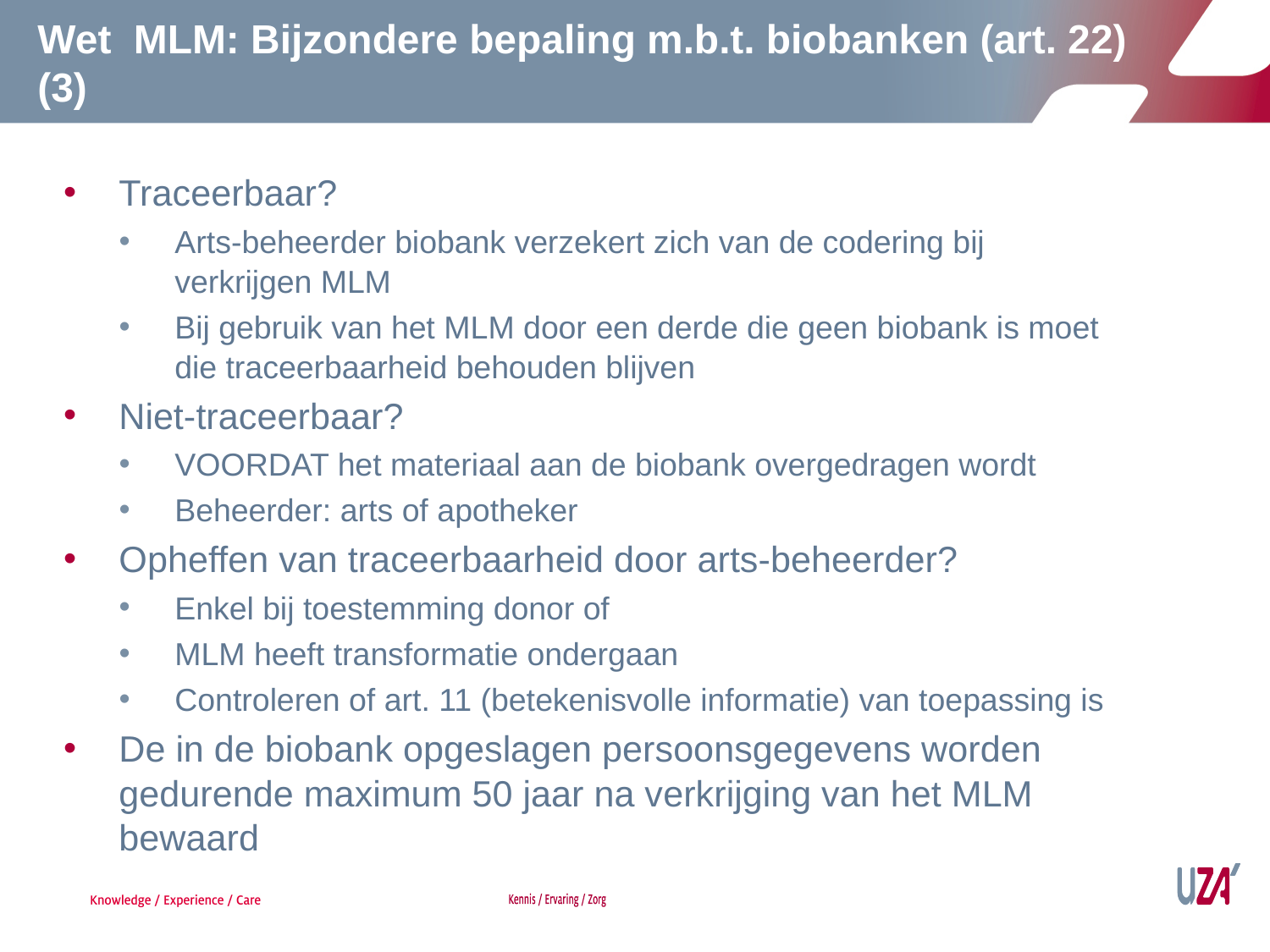

# Wet  MLM: Bijzondere bepaling m.b.t. biobanken (art. 22) (3)
Traceerbaar?
Arts-beheerder biobank verzekert zich van de codering bij verkrijgen MLM
Bij gebruik van het MLM door een derde die geen biobank is moet die traceerbaarheid behouden blijven
Niet-traceerbaar?
VOORDAT het materiaal aan de biobank overgedragen wordt
Beheerder: arts of apotheker
Opheffen van traceerbaarheid door arts-beheerder?
Enkel bij toestemming donor of
MLM heeft transformatie ondergaan
Controleren of art. 11 (betekenisvolle informatie) van toepassing is
De in de biobank opgeslagen persoonsgegevens worden gedurende maximum 50 jaar na verkrijging van het MLM bewaard